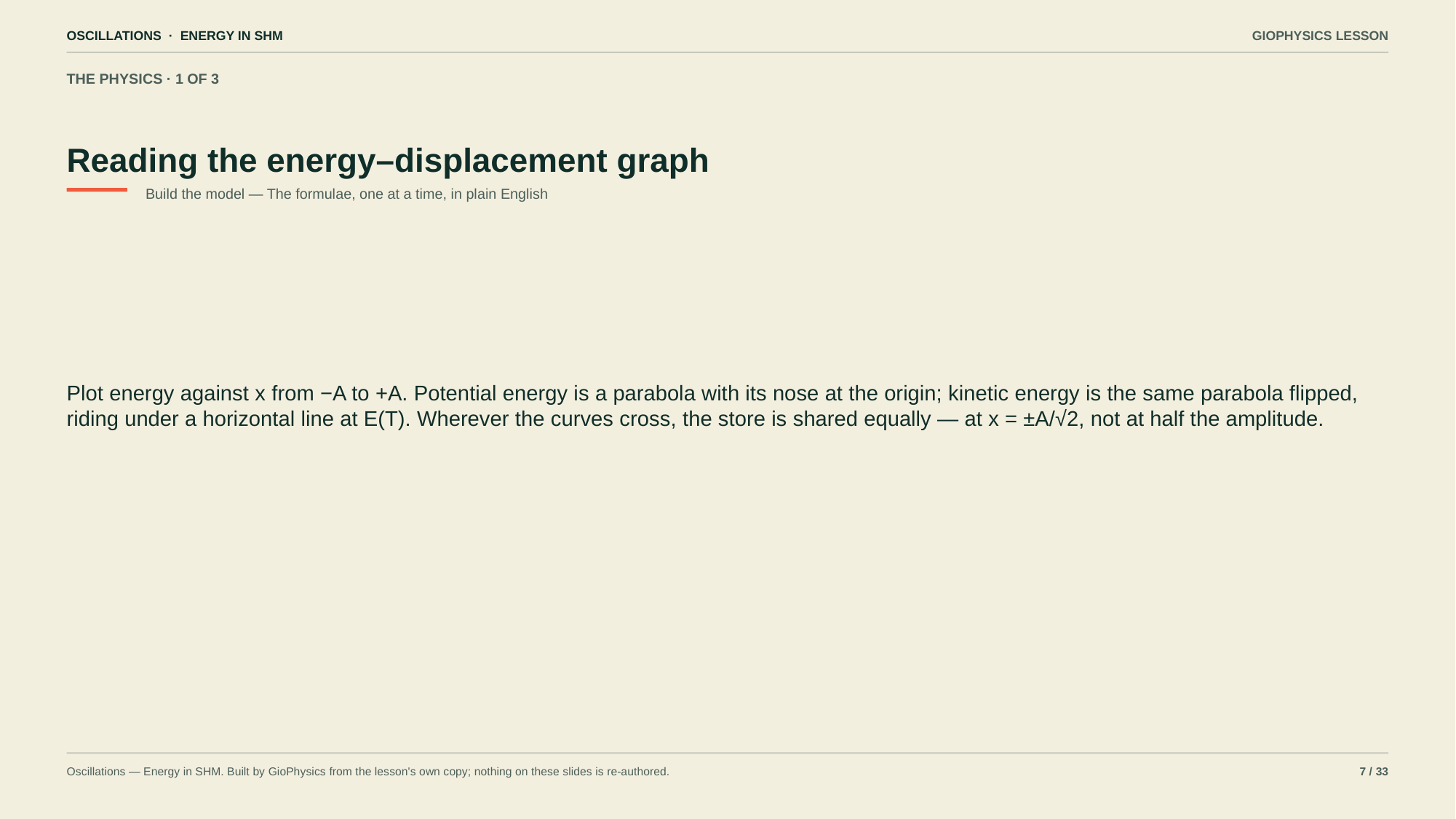

OSCILLATIONS  ·  ENERGY IN SHM
GIOPHYSICS LESSON

THE PHYSICS · 1 OF 3
Reading the energy–displacement graph
Build the model — The formulae, one at a time, in plain English

Plot energy against x from −A to +A. Potential energy is a parabola with its nose at the origin; kinetic energy is the same parabola flipped, riding under a horizontal line at E(T). Wherever the curves cross, the store is shared equally — at x = ±A/√2, not at half the amplitude.

Oscillations — Energy in SHM. Built by GioPhysics from the lesson's own copy; nothing on these slides is re-authored.
7 / 33